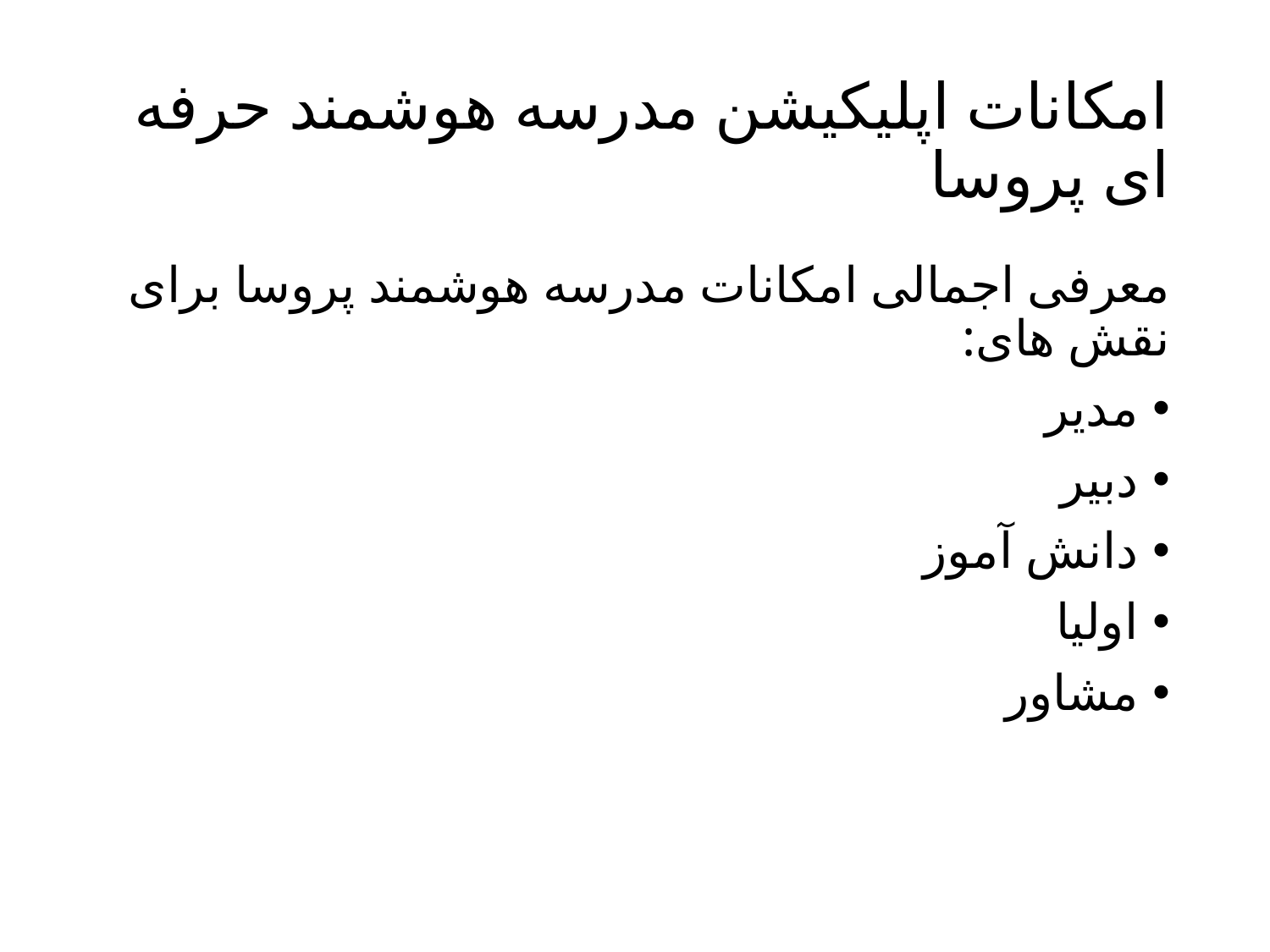

# امکانات اپلیکیشن مدرسه هوشمند حرفه ای پروسا
معرفی اجمالی امکانات مدرسه هوشمند پروسا برای نقش های:
مدیر
دبیر
دانش آموز
اولیا
مشاور